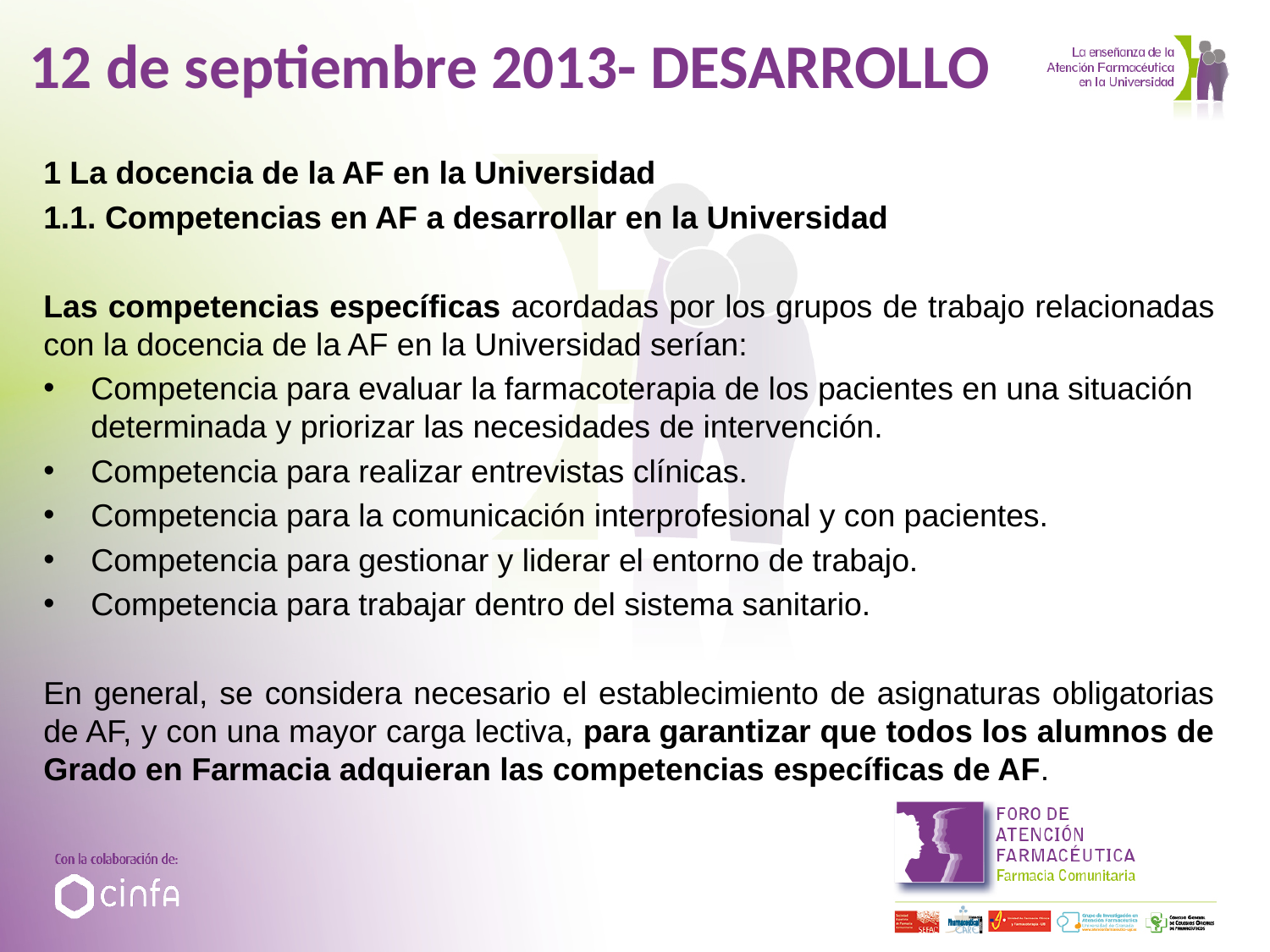

# 12 de septiembre 2013- DESARROLLO
1 La docencia de la AF en la Universidad
1.1. Competencias en AF a desarrollar en la Universidad

Las competencias específicas acordadas por los grupos de trabajo relacionadas con la docencia de la AF en la Universidad serían:
Competencia para evaluar la farmacoterapia de los pacientes en una situación determinada y priorizar las necesidades de intervención.
Competencia para realizar entrevistas clínicas.
Competencia para la comunicación interprofesional y con pacientes.
Competencia para gestionar y liderar el entorno de trabajo.
Competencia para trabajar dentro del sistema sanitario.

En general, se considera necesario el establecimiento de asignaturas obligatorias de AF, y con una mayor carga lectiva, para garantizar que todos los alumnos de Grado en Farmacia adquieran las competencias específicas de AF.